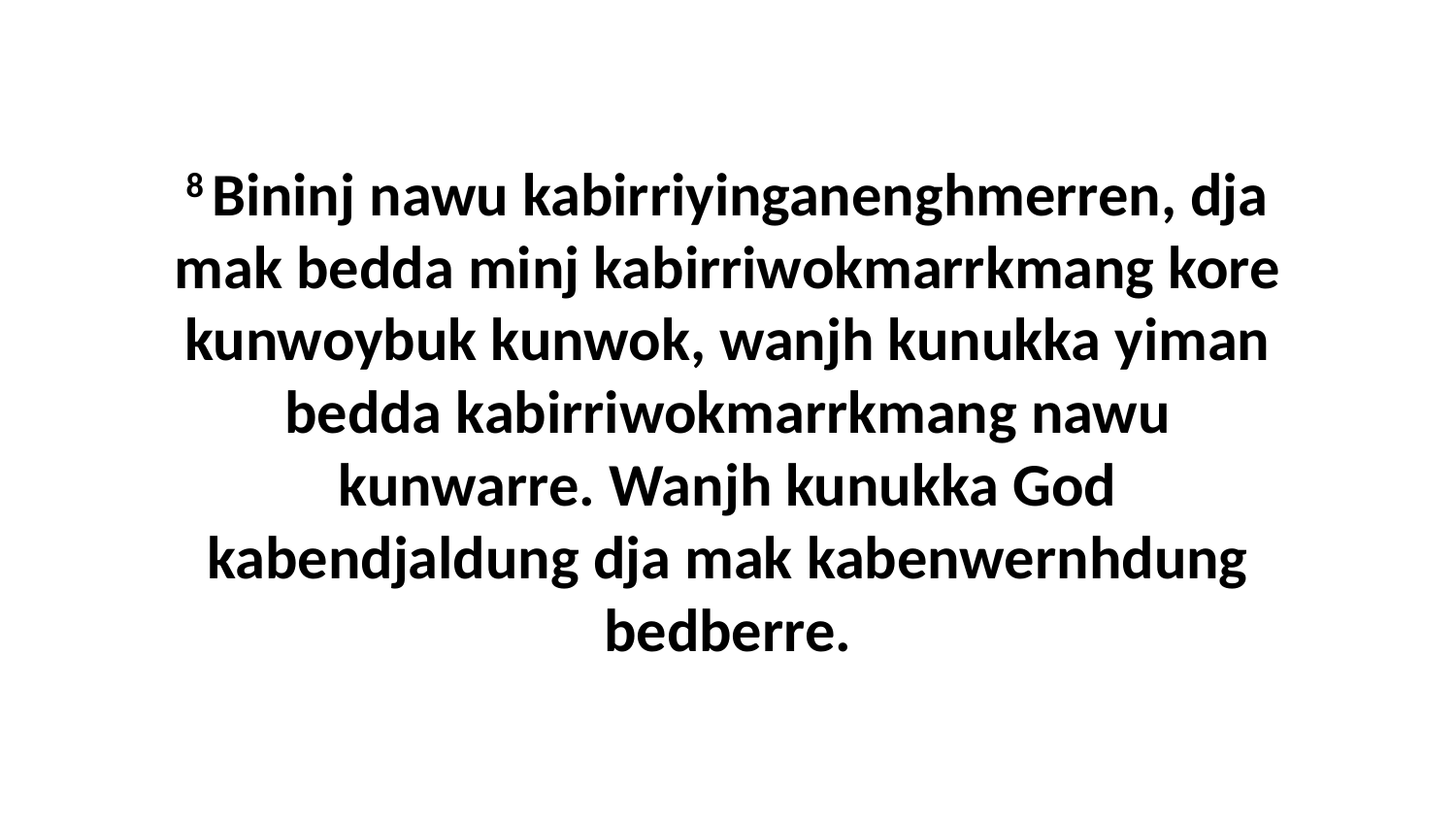

8 Bininj nawu kabirriyinganenghmerren, dja mak bedda minj kabirriwokmarrkmang kore kunwoybuk kunwok, wanjh kunukka yiman bedda kabirriwokmarrkmang nawu kunwarre. Wanjh kunukka God kabendjaldung dja mak kabenwernhdung bedberre.